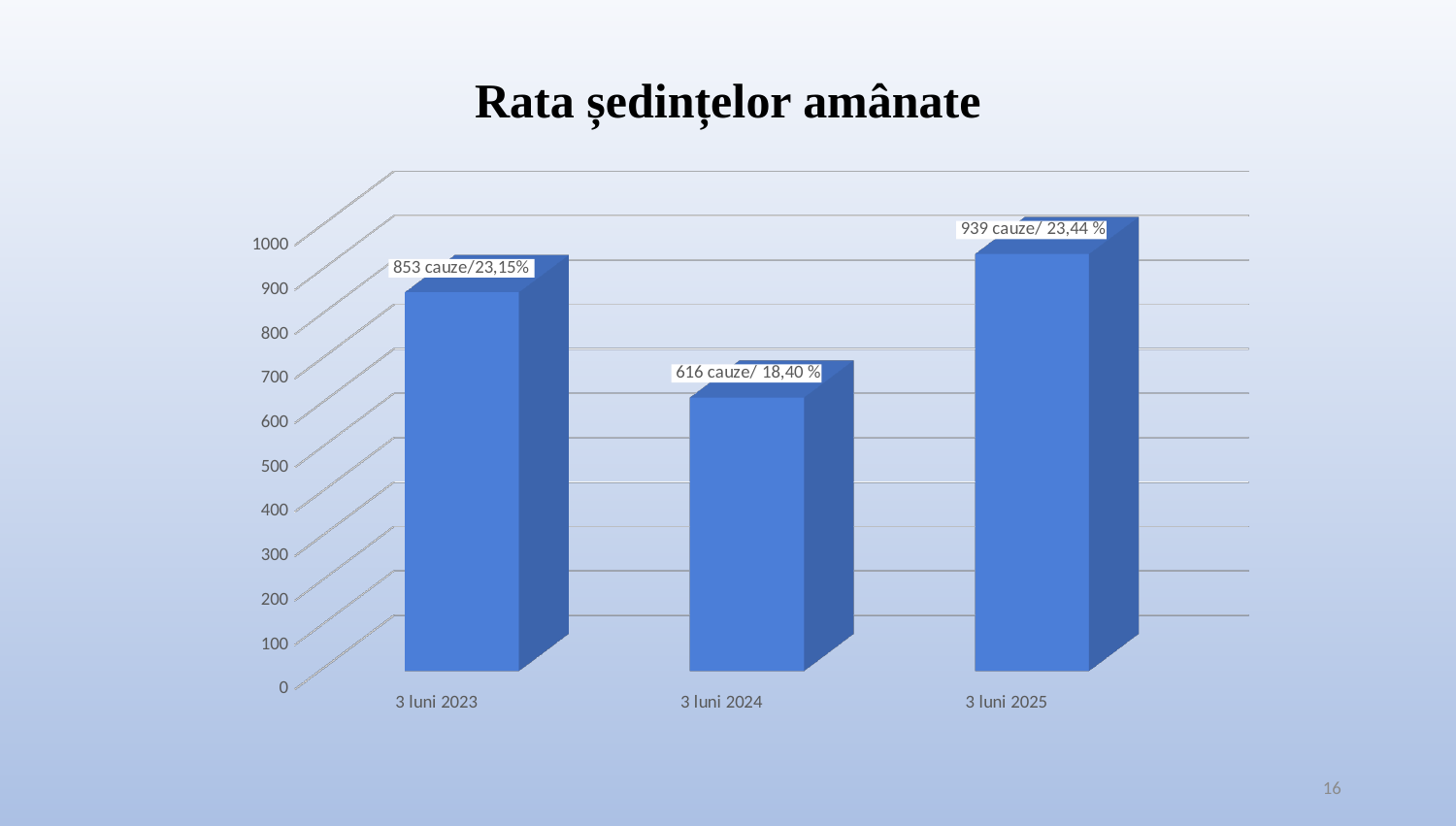

# Rata ședințelor amânate

[unsupported chart]

16